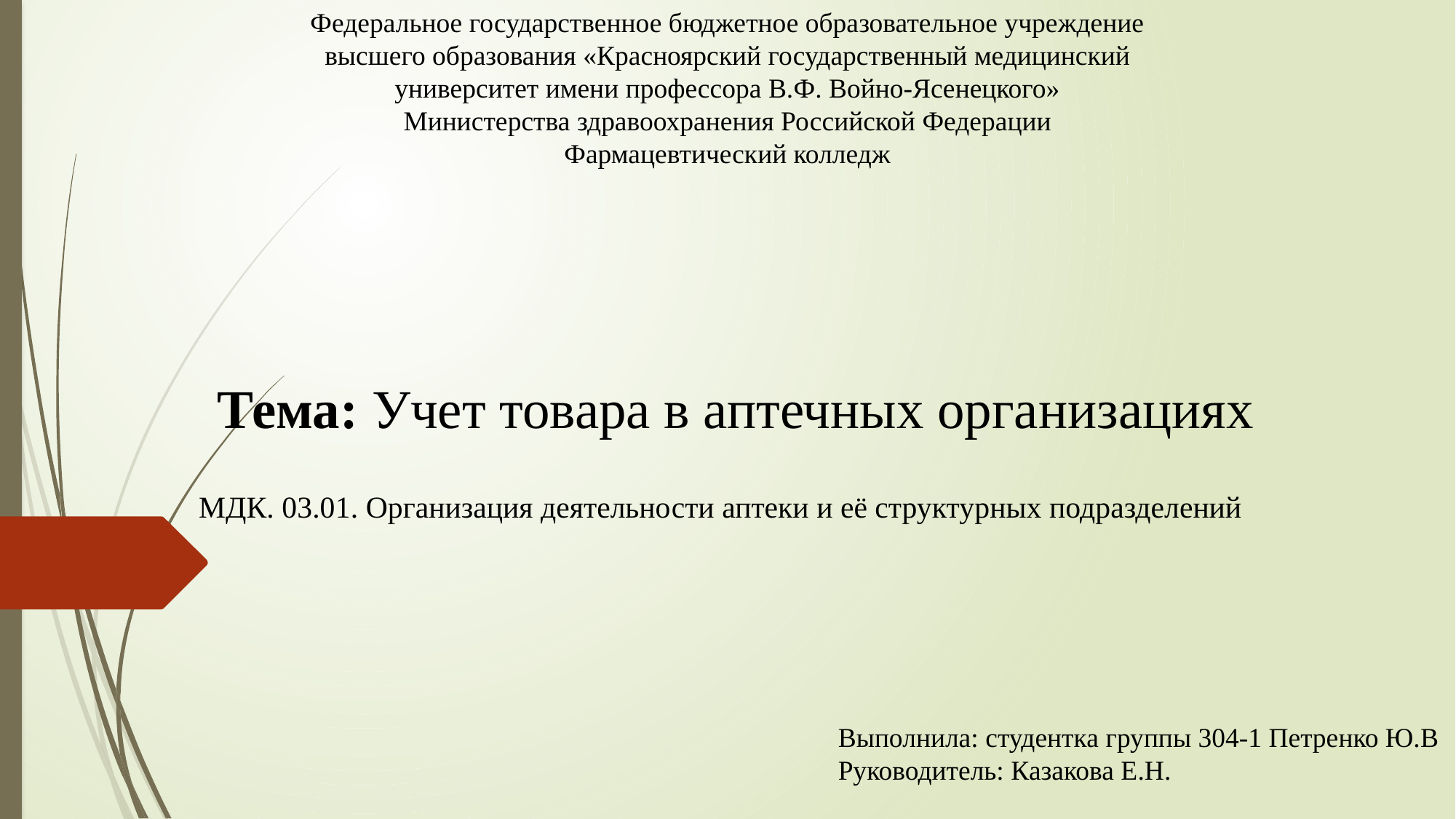

Федеральное государственное бюджетное образовательное учреждение
высшего образования «Красноярский государственный медицинский
университет имени профессора В.Ф. Войно-Ясенецкого»
Министерства здравоохранения Российской Федерации
Фармацевтический колледж
Тема: Учет товара в аптечных организациях
МДК. 03.01. Организация деятельности аптеки и её структурных подразделений
Выполнила: студентка группы 304-1 Петренко Ю.В
Руководитель: Казакова Е.Н.